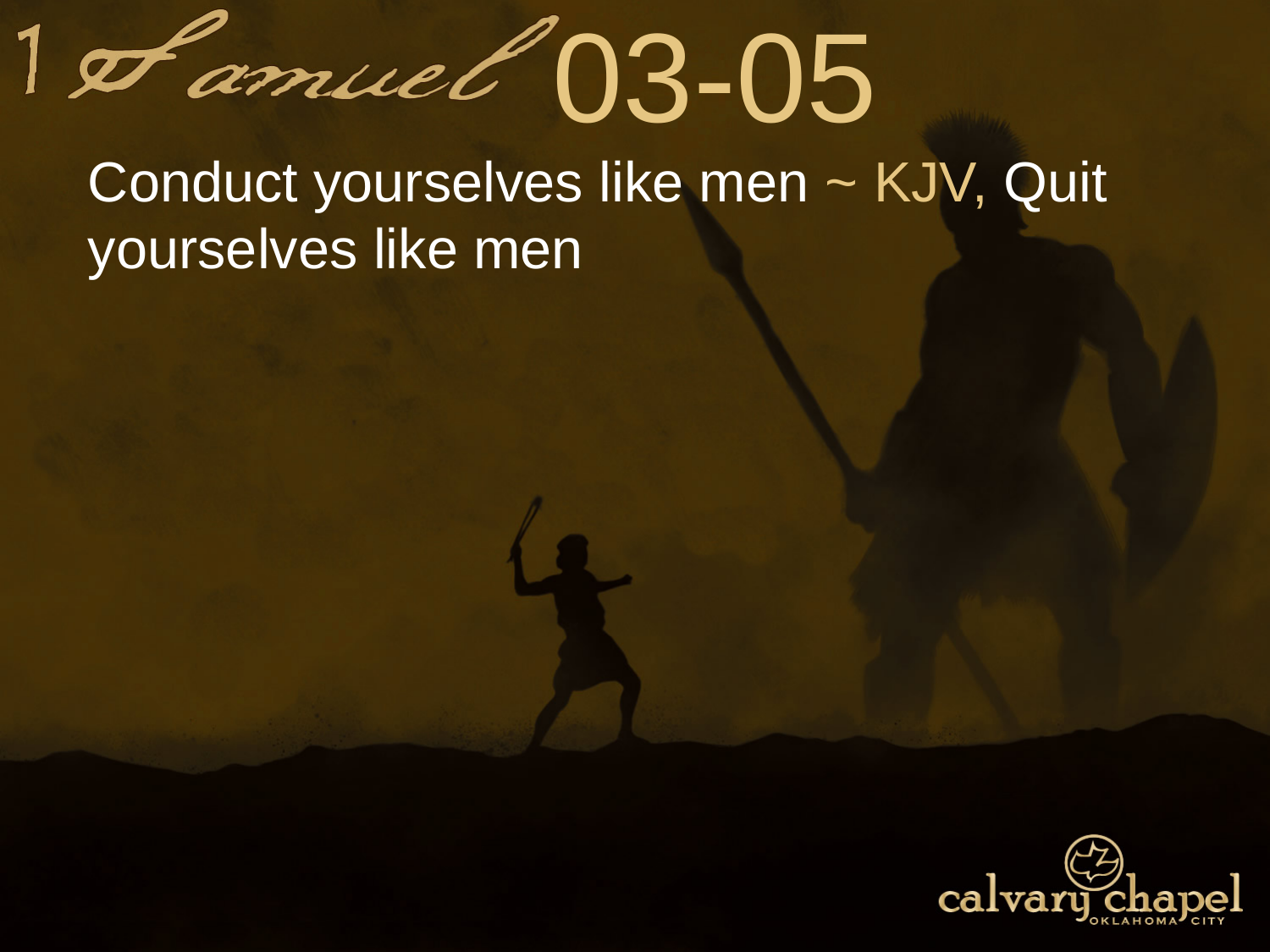

03-05
Conduct yourselves like men ~ KJV, Quit yourselves like men